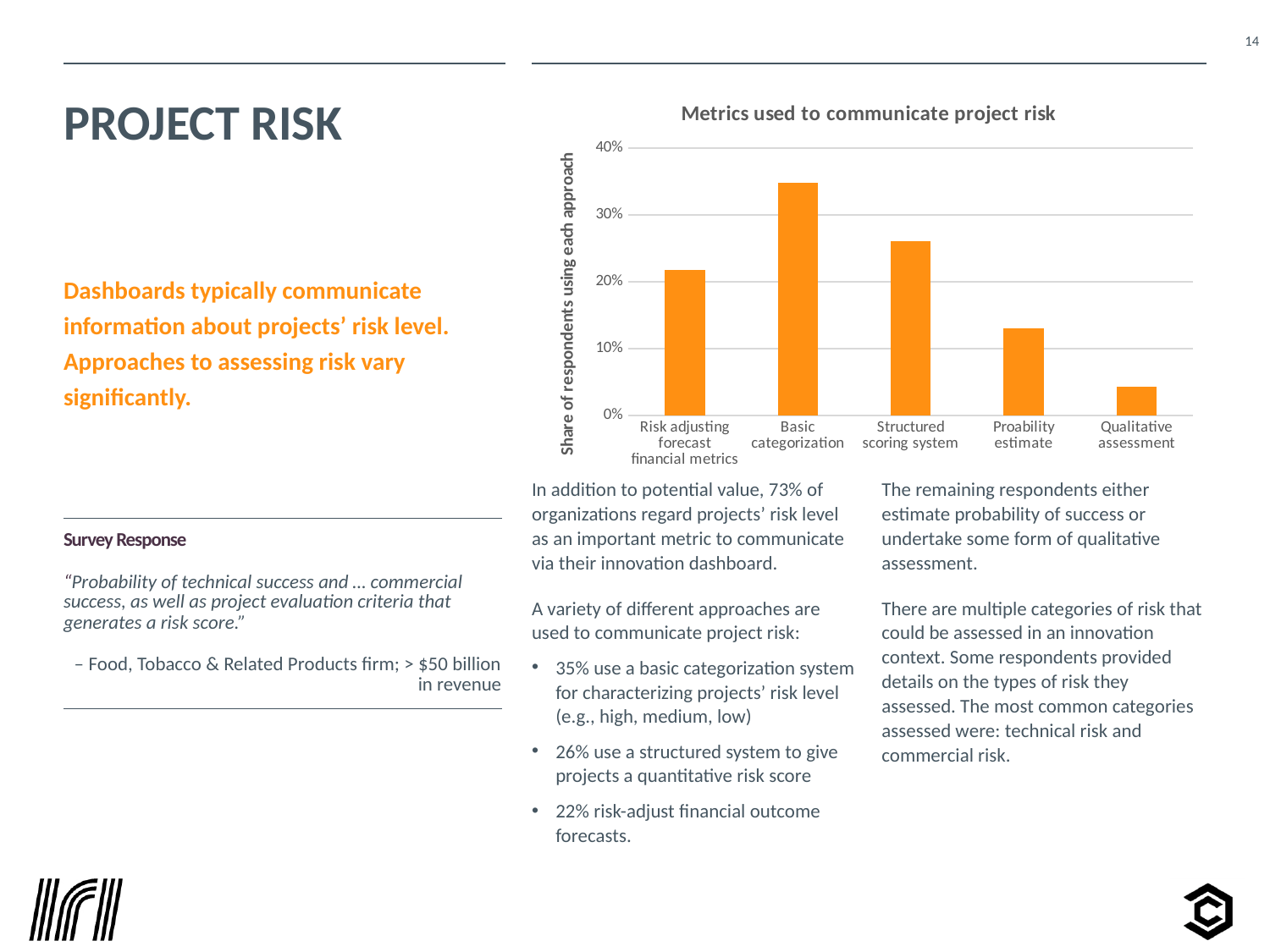

### Chart: Metrics used to communicate project risk

| Category |  |
|---|---|
| Risk adjusting forecast financial metrics  | 0.21739130434782608 |
| Basic categorization | 0.34782608695652173 |
| Structured scoring system | 0.2608695652173913 |
| Proability estimate | 0.13043478260869565 |
| Qualitative assessment | 0.043478260869565216 |
# Project risk
Dashboards typically communicate information about projects’ risk level. Approaches to assessing risk vary significantly.
In addition to potential value, 73% of organizations regard projects’ risk level as an important metric to communicate via their innovation dashboard.
A variety of different approaches are used to communicate project risk:
35% use a basic categorization system for characterizing projects’ risk level (e.g., high, medium, low)
26% use a structured system to give projects a quantitative risk score
22% risk-adjust financial outcome forecasts.
The remaining respondents either estimate probability of success or undertake some form of qualitative assessment.
There are multiple categories of risk that could be assessed in an innovation context. Some respondents provided details on the types of risk they assessed. The most common categories assessed were: technical risk and commercial risk.
| Survey Response “Probability of technical success and … commercial success, as well as project evaluation criteria that generates a risk score.” – Food, Tobacco & Related Products firm; > $50 billion in revenue |
| --- |